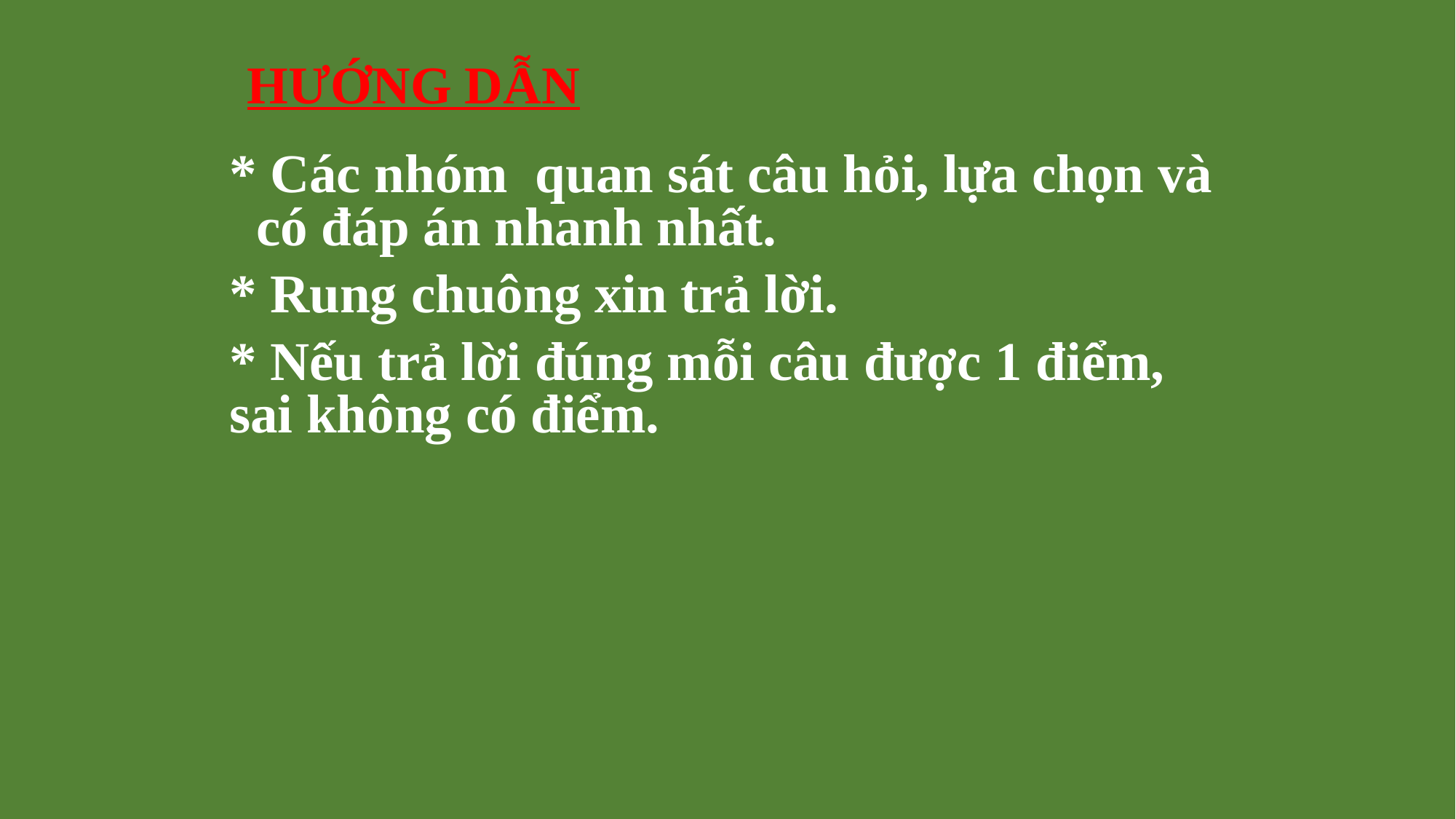

HƯỚNG DẪN
* Các nhóm  quan sát câu hỏi, lựa chọn và có đáp án nhanh nhất.
* Rung chuông xin trả lời.
* Nếu trả lời đúng mỗi câu được 1 điểm, sai không có điểm.